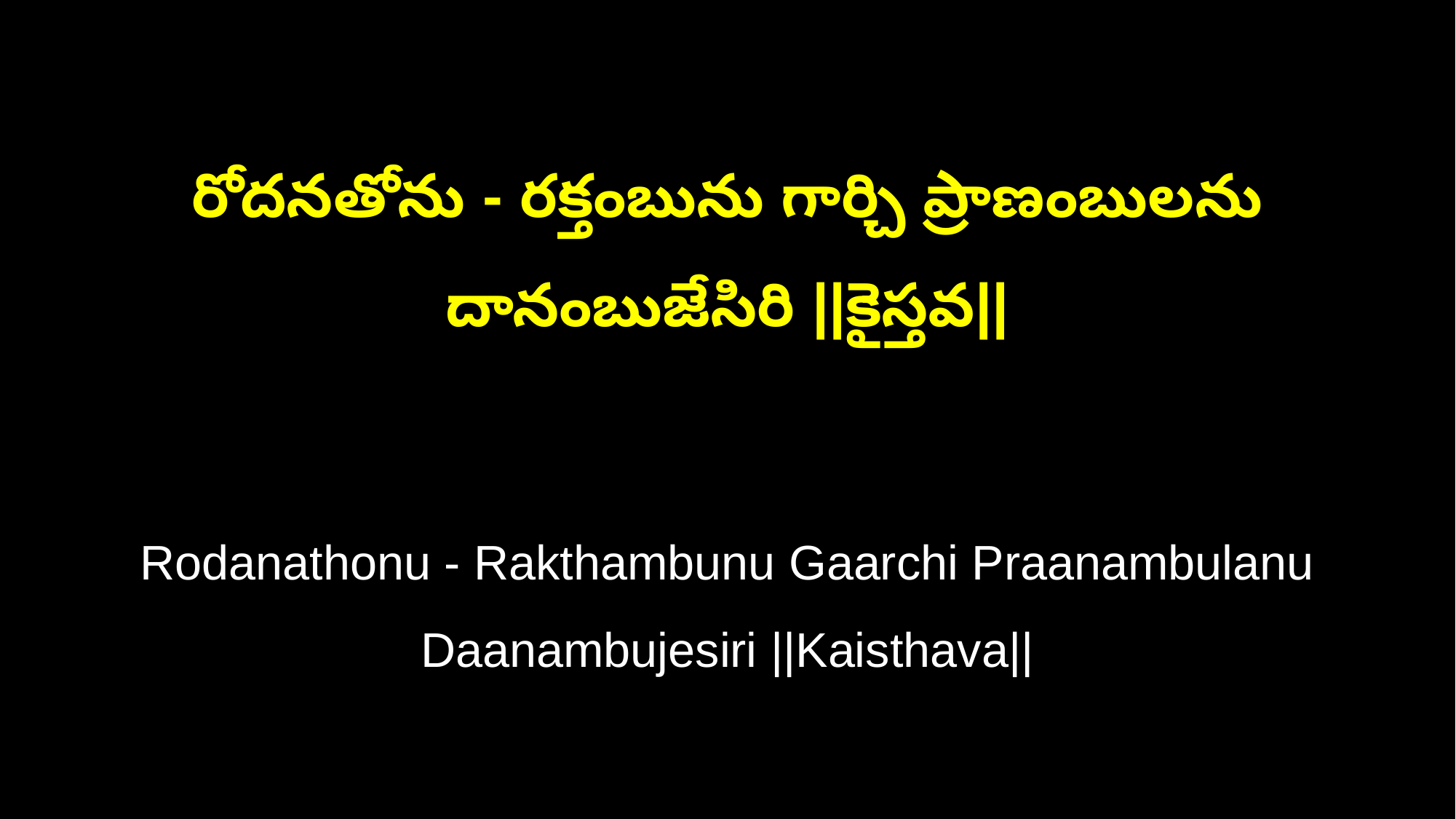

రోదనతోను - రక్తంబును గార్చి ప్రాణంబులను
దానంబుజేసిరి ||కైస్తవ||
Rodanathonu - Rakthambunu Gaarchi Praanambulanu
Daanambujesiri ||Kaisthava||